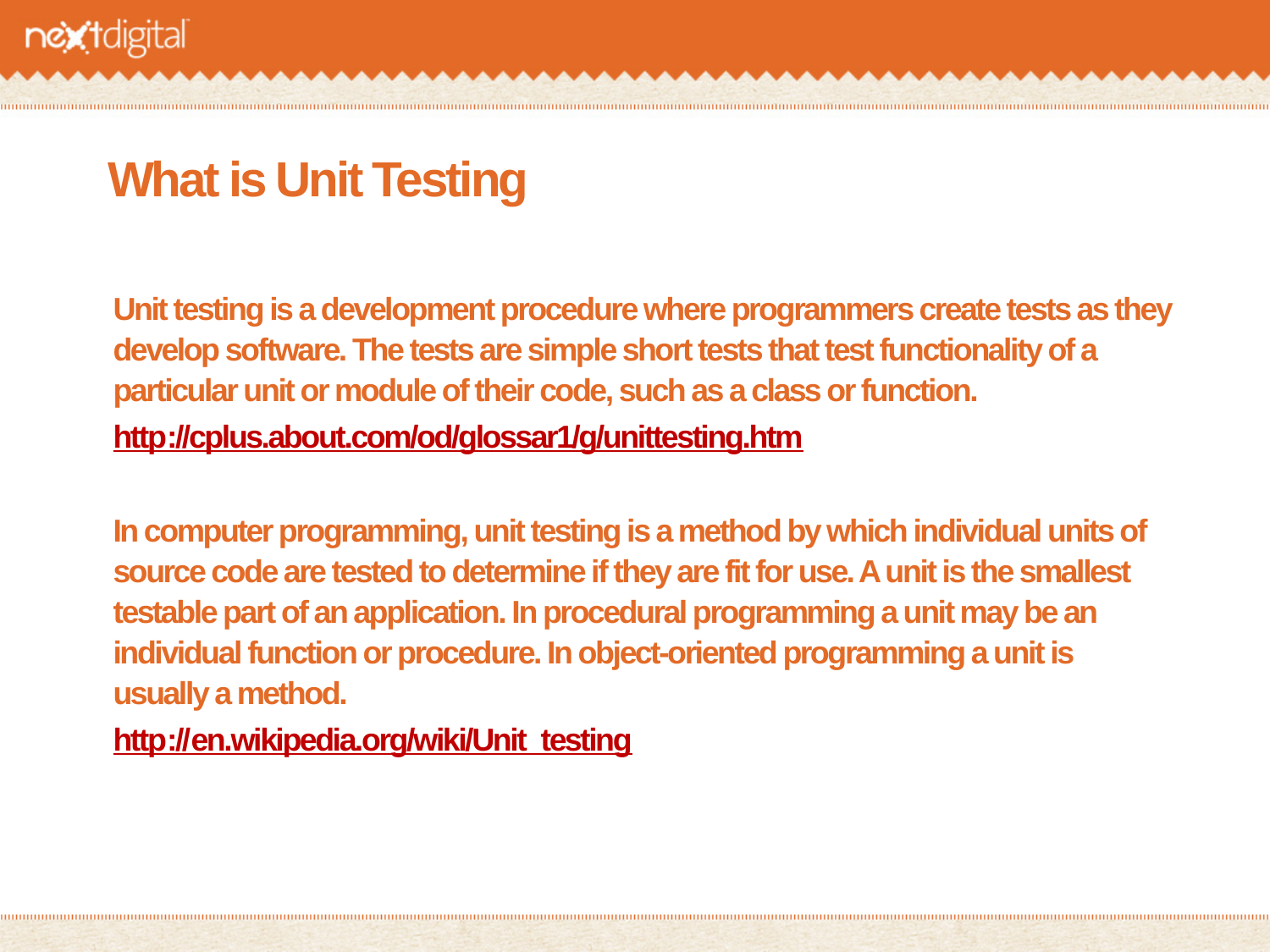

# What is Unit Testing

Unit testing is a development procedure where programmers create tests as they develop software. The tests are simple short tests that test functionality of a particular unit or module of their code, such as a class or function.
http://cplus.about.com/od/glossar1/g/unittesting.htm

In computer programming, unit testing is a method by which individual units of source code are tested to determine if they are fit for use. A unit is the smallest testable part of an application. In procedural programming a unit may be an individual function or procedure. In object-oriented programming a unit is usually a method.
http://en.wikipedia.org/wiki/Unit_testing